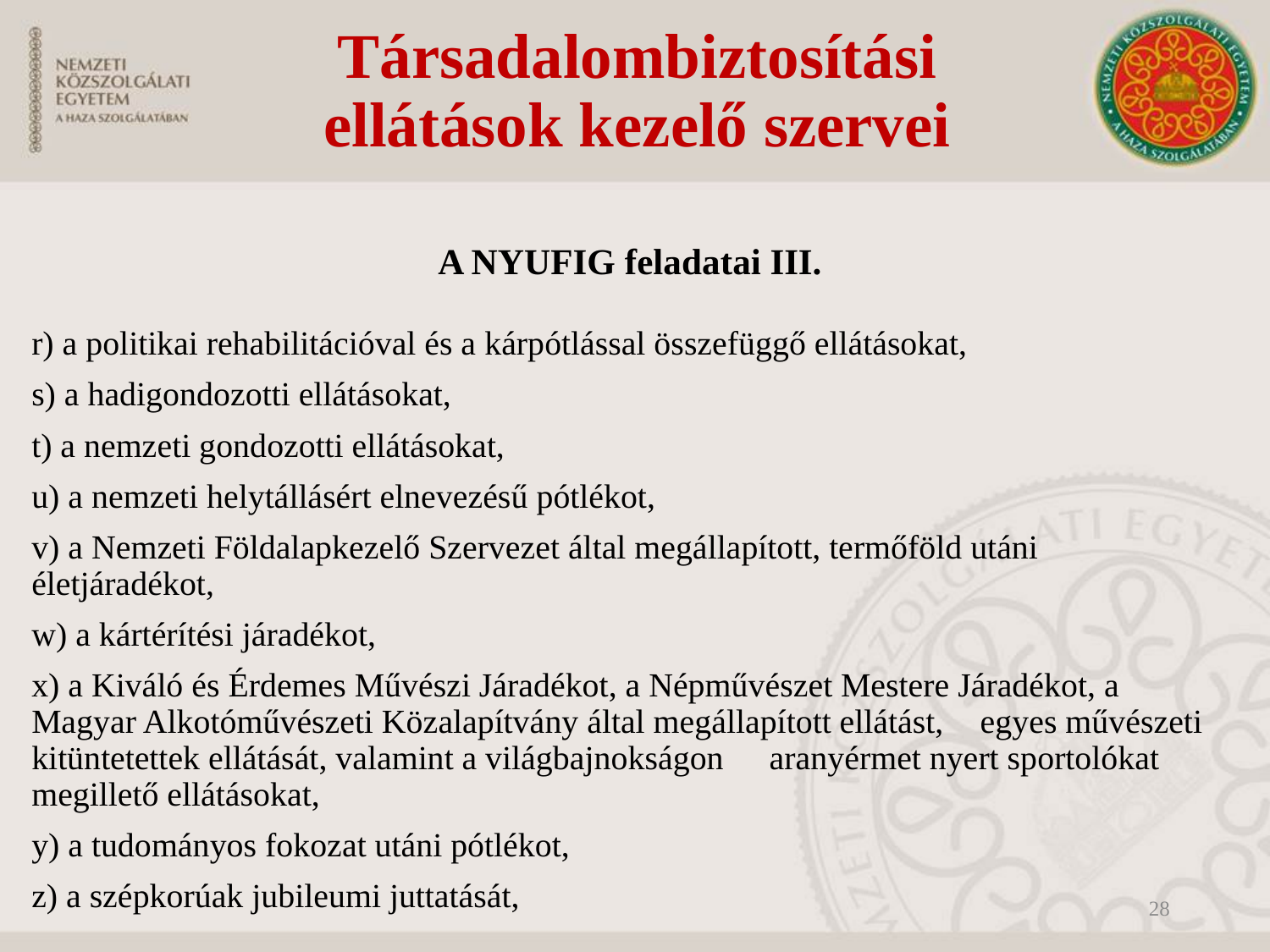

# Társadalombiztosítási ellátások kezelő szervei

A NYUFIG feladatai III.

r) a politikai rehabilitációval és a kárpótlással összefüggő ellátásokat,
s) a hadigondozotti ellátásokat,
t) a nemzeti gondozotti ellátásokat,
u) a nemzeti helytállásért elnevezésű pótlékot,
v) a Nemzeti Földalapkezelő Szervezet által megállapított, termőföld utáni 	életjáradékot,
w) a kártérítési járadékot,
x) a Kiváló és Érdemes Művészi Járadékot, a Népművészet Mestere Járadékot, a 	Magyar Alkotóművészeti Közalapítvány által megállapított ellátást, 	egyes művészeti kitüntetettek ellátását, valamint a világbajnokságon 	aranyérmet nyert sportolókat megillető ellátásokat,
y) a tudományos fokozat utáni pótlékot,
z) a szépkorúak jubileumi juttatását,

28